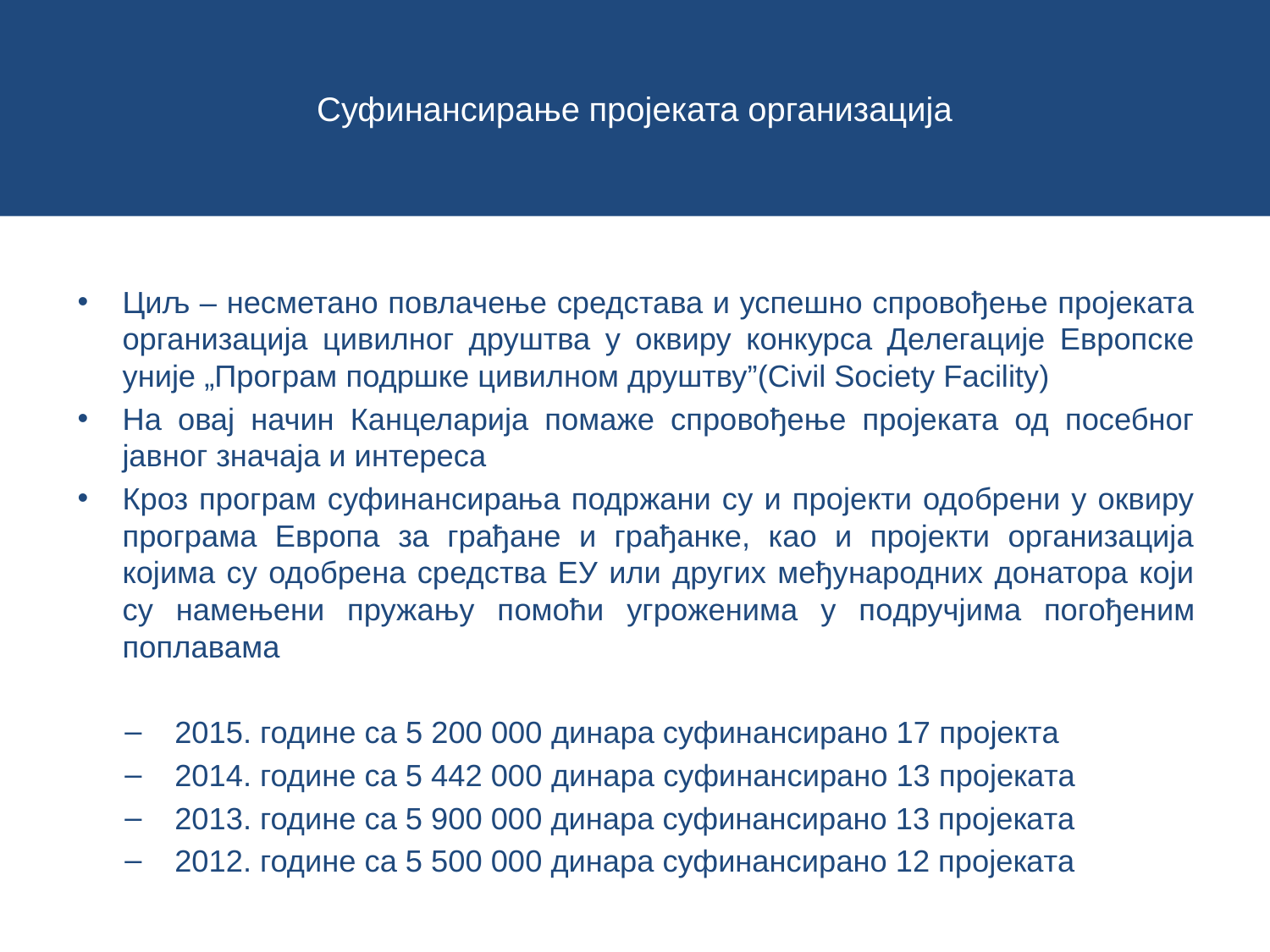

# Суфинансирање пројеката организација

Циљ – несметано повлачење средстава и успешно спровођење пројеката организација цивилног друштва у оквиру конкурса Делегације Европске уније „Програм подршке цивилном друштву”(Civil Society Facility)
На овај начин Канцеларија помаже спровођење пројеката од посебног јавног значаја и интереса
Кроз програм суфинансирања подржани су и пројекти одобрени у оквиру програма Европа за грађане и грађанке, као и пројекти организација којима су одобрена средства ЕУ или других међународних донатора који су намењени пружaњу пoмoћи угрoжeнимa у пoдручjимa погођеним пoплaвaмa

2015. године са 5 200 000 динара суфинaнсирaнo 17 прojeктa
2014. године сa 5 442 000 динара суфинансирано 13 прojeкaтa
2013. године сa 5 900 000 динара суфинансирано 13 прojeкaтa
2012. године сa 5 500 000 динара суфинансирано 12 прojeкaтa